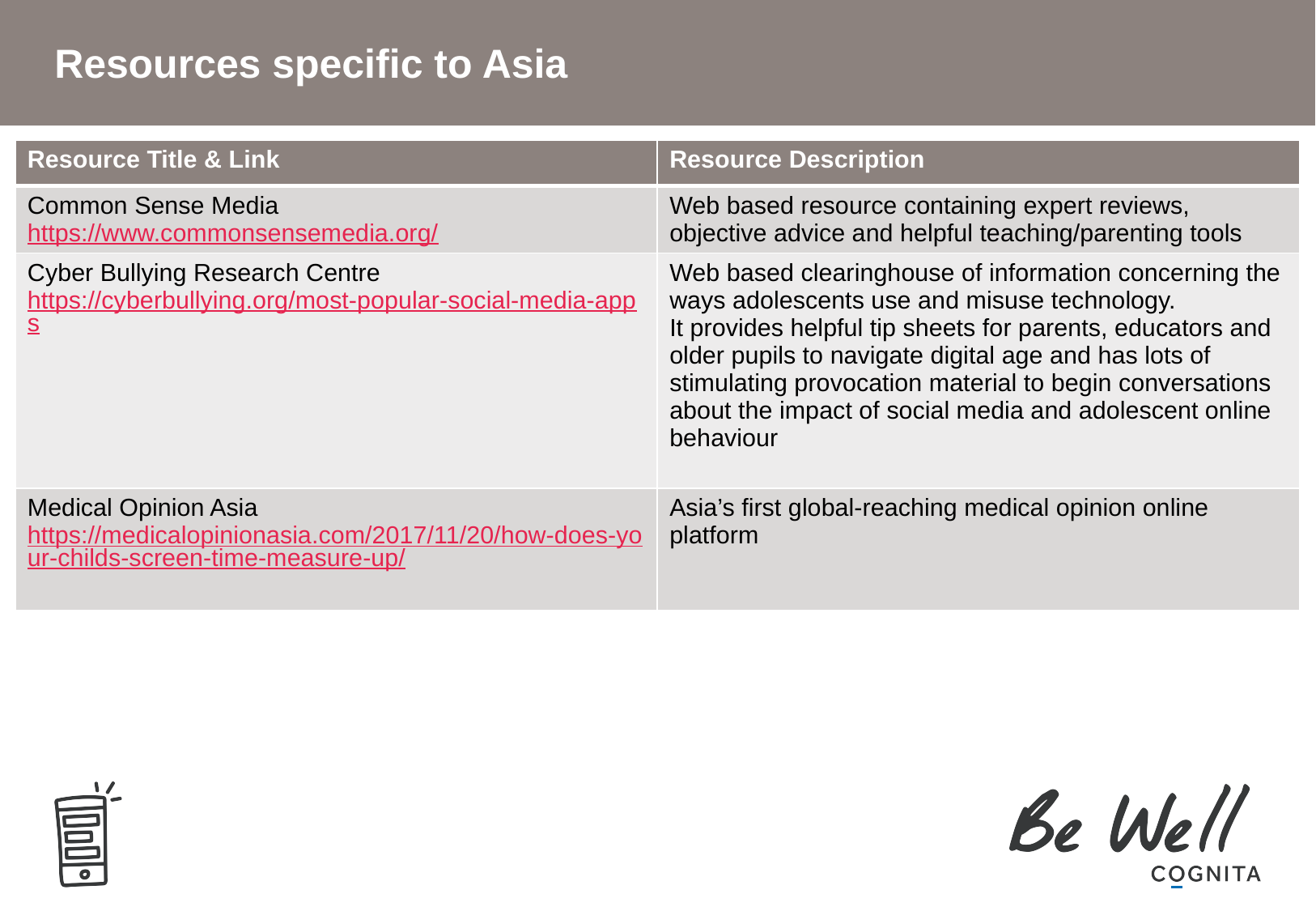

# Resources specific to Asia
| Resource Title & Link | Resource Description |
| --- | --- |
| Common Sense Media https://www.commonsensemedia.org/ | Web based resource containing expert reviews, objective advice and helpful teaching/parenting tools |
| Cyber Bullying Research Centre https://cyberbullying.org/most-popular-social-media-apps | Web based clearinghouse of information concerning the ways adolescents use and misuse technology. It provides helpful tip sheets for parents, educators and older pupils to navigate digital age and has lots of stimulating provocation material to begin conversations about the impact of social media and adolescent online behaviour |
| Medical Opinion Asia https://medicalopinionasia.com/2017/11/20/how-does-your-childs-screen-time-measure-up/ | Asia’s first global-reaching medical opinion online platform |